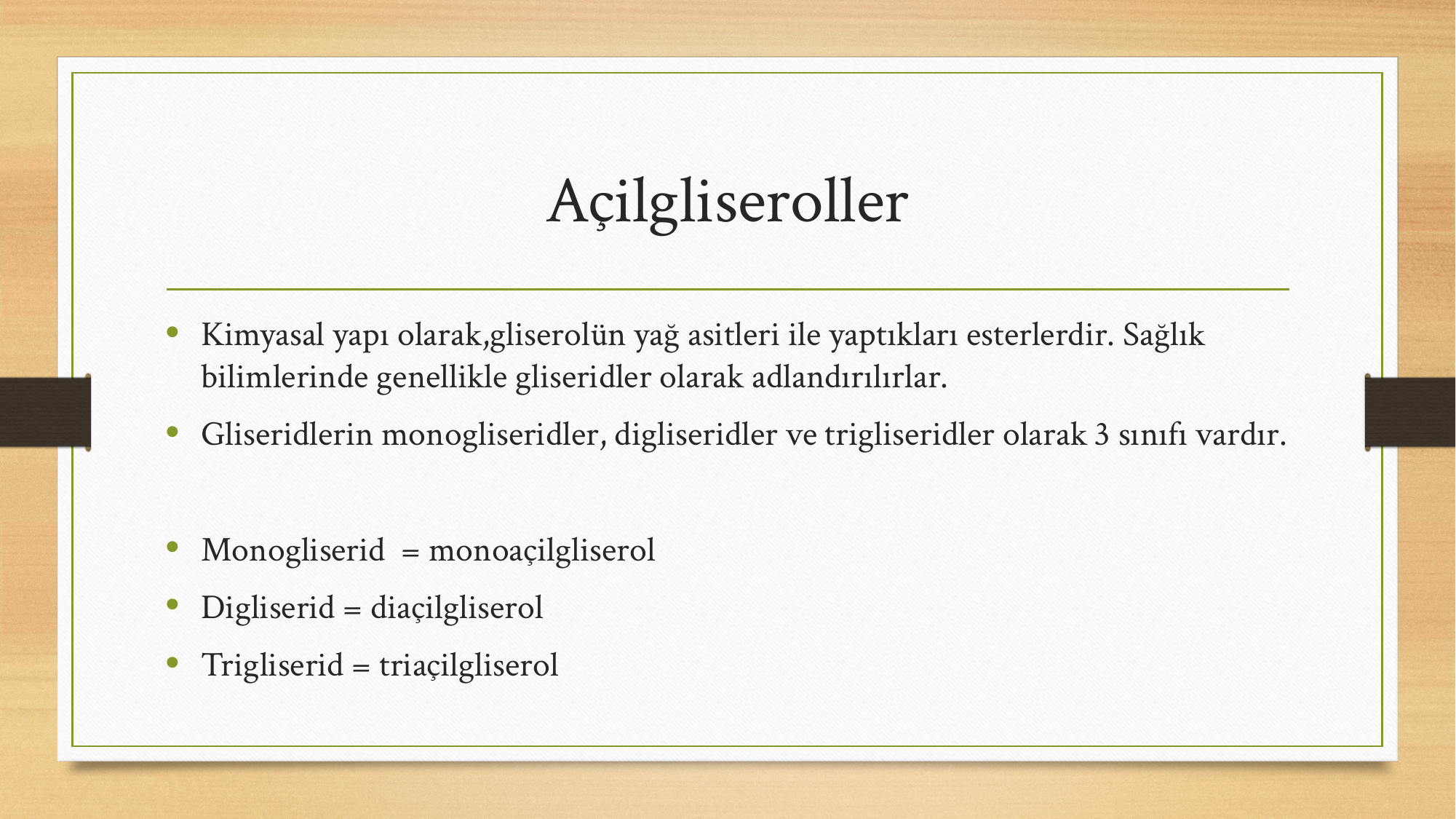

# Açilgliseroller
Kimyasal yapı olarak,gliserolün yağ asitleri ile yaptıkları esterlerdir. Sağlık bilimlerinde genellikle gliseridler olarak adlandırılırlar.
Gliseridlerin monogliseridler, digliseridler ve trigliseridler olarak 3 sınıfı vardır.

Monogliserid  = monoaçilgliserol
Digliserid = diaçilgliserol
Trigliserid = triaçilgliserol